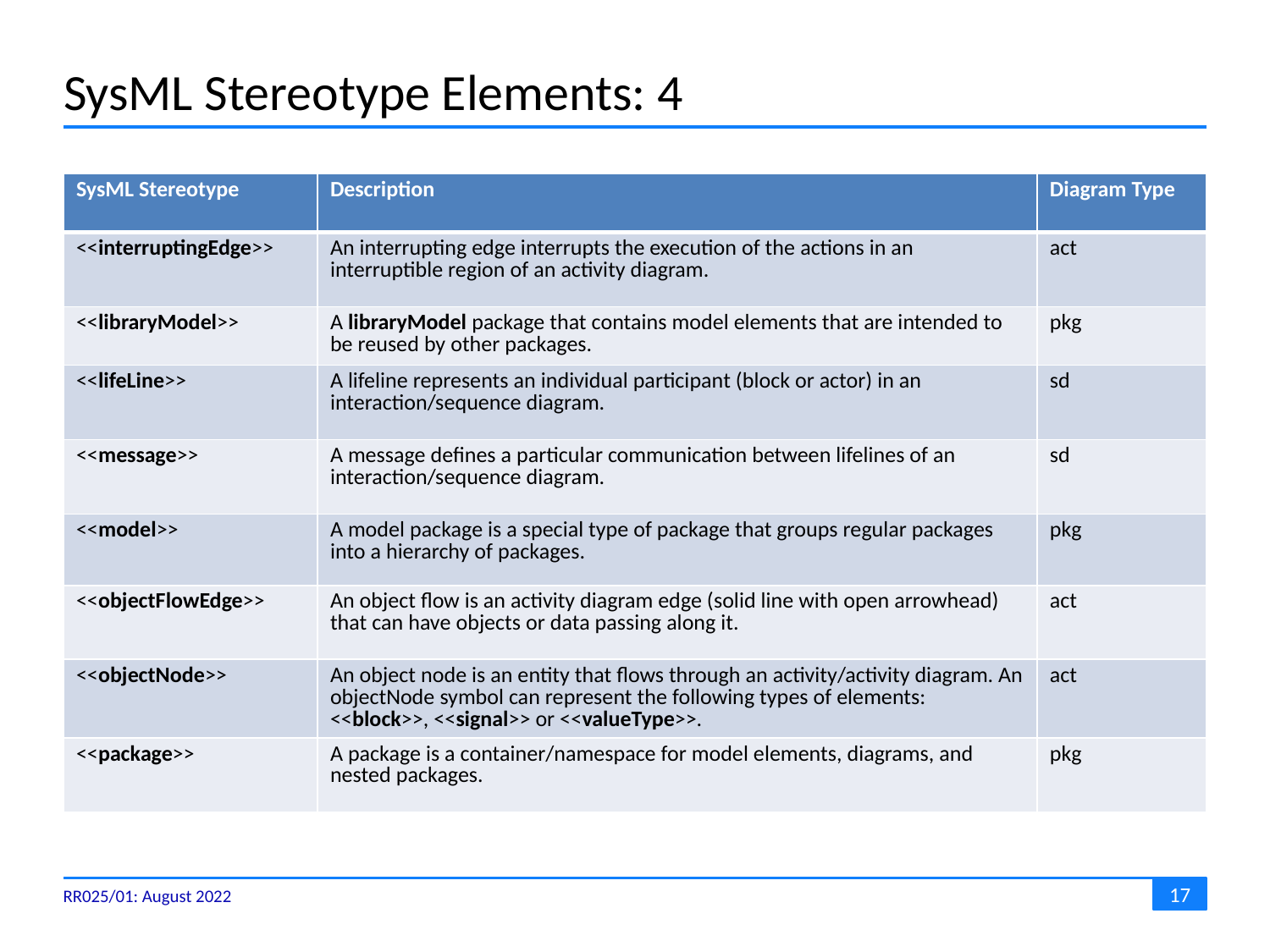

# SysML Stereotype Elements: 4
| SysML Stereotype | Description | Diagram Type |
| --- | --- | --- |
| <<interruptingEdge>> | An interrupting edge interrupts the execution of the actions in an interruptible region of an activity diagram. | act |
| <<libraryModel>> | A libraryModel package that contains model elements that are intended to be reused by other packages. | pkg |
| <<lifeLine>> | A lifeline represents an individual participant (block or actor) in an interaction/sequence diagram. | sd |
| <<message>> | A message defines a particular communication between lifelines of an interaction/sequence diagram. | sd |
| <<model>> | A model package is a special type of package that groups regular packages into a hierarchy of packages. | pkg |
| <<objectFlowEdge>> | An object flow is an activity diagram edge (solid line with open arrowhead) that can have objects or data passing along it. | act |
| <<objectNode>> | An object node is an entity that flows through an activity/activity diagram. An objectNode symbol can represent the following types of elements: <<block>>, <<signal>> or <<valueType>>. | act |
| <<package>> | A package is a container/namespace for model elements, diagrams, and nested packages. | pkg |